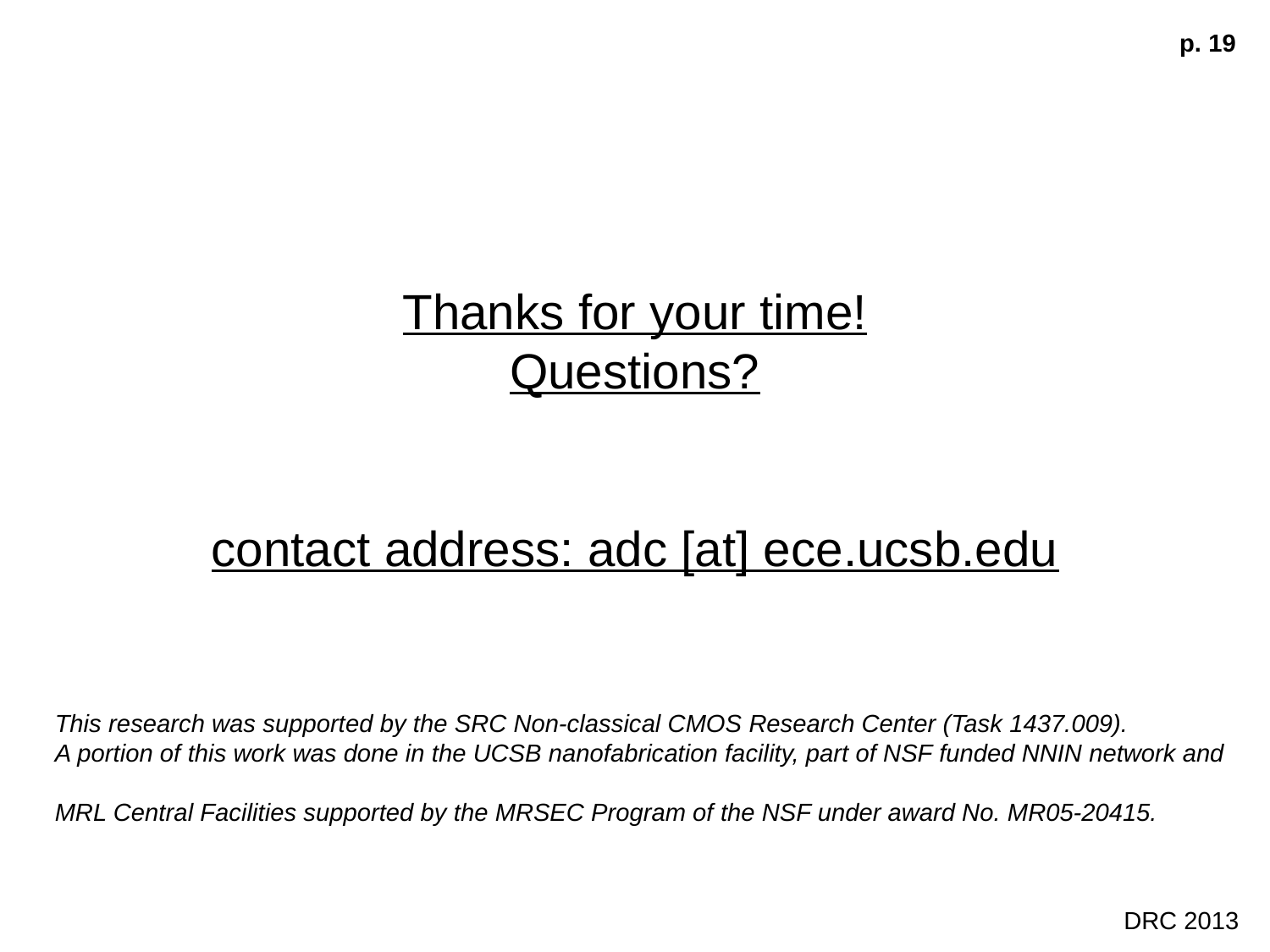

p. 19
# Thanks for your time! Questions? contact address: adc [at] ece.ucsb.edu
This research was supported by the SRC Non-classical CMOS Research Center (Task 1437.009).
A portion of this work was done in the UCSB nanofabrication facility, part of NSF funded NNIN network and
MRL Central Facilities supported by the MRSEC Program of the NSF under award No. MR05-20415.